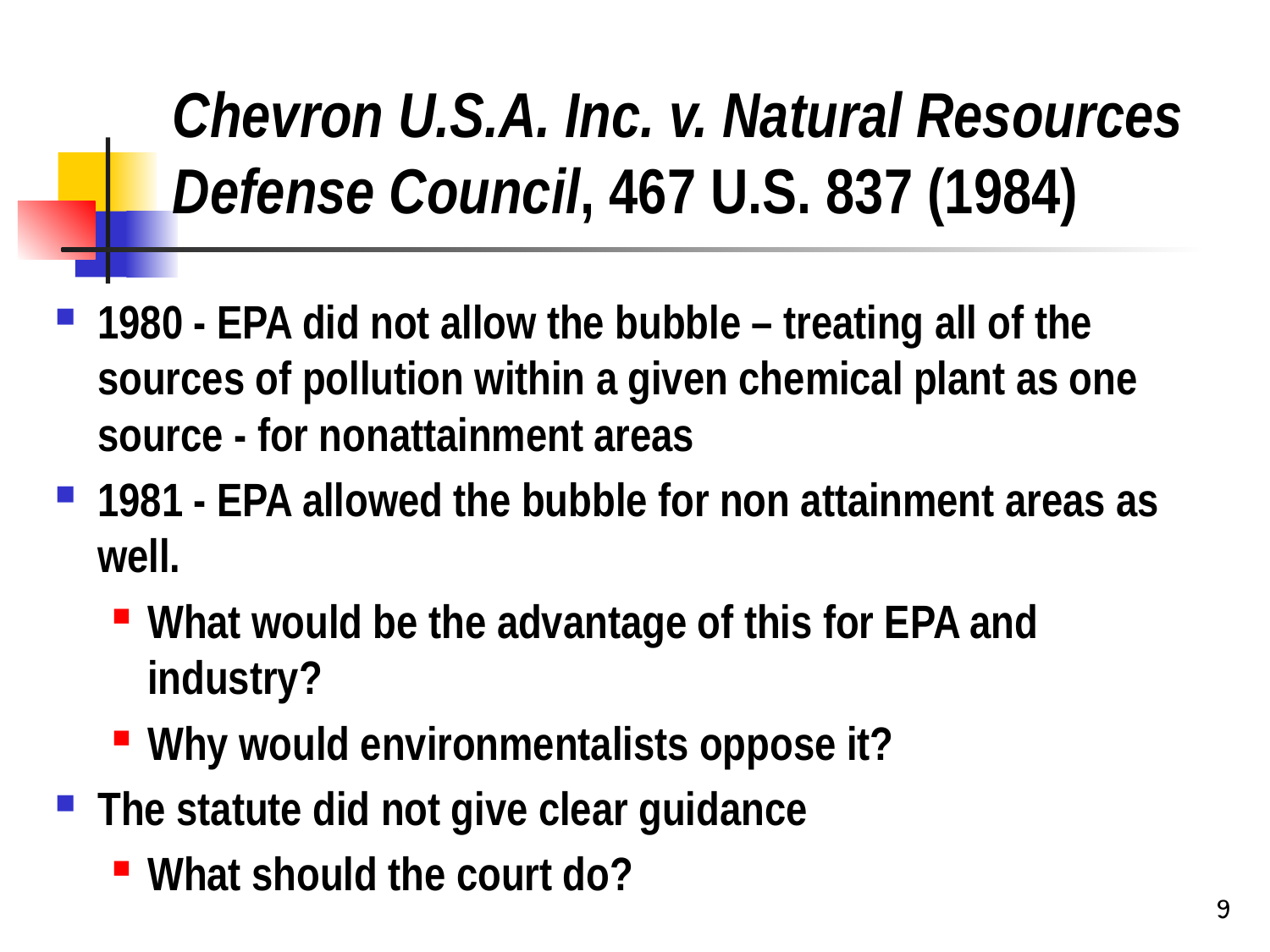

# Chevron U.S.A. Inc. v. Natural Resources Defense Council, 467 U.S. 837 (1984)
1980 - EPA did not allow the bubble – treating all of the sources of pollution within a given chemical plant as one source - for nonattainment areas
1981 - EPA allowed the bubble for non attainment areas as well.
What would be the advantage of this for EPA and industry?
Why would environmentalists oppose it?
The statute did not give clear guidance
What should the court do?
9